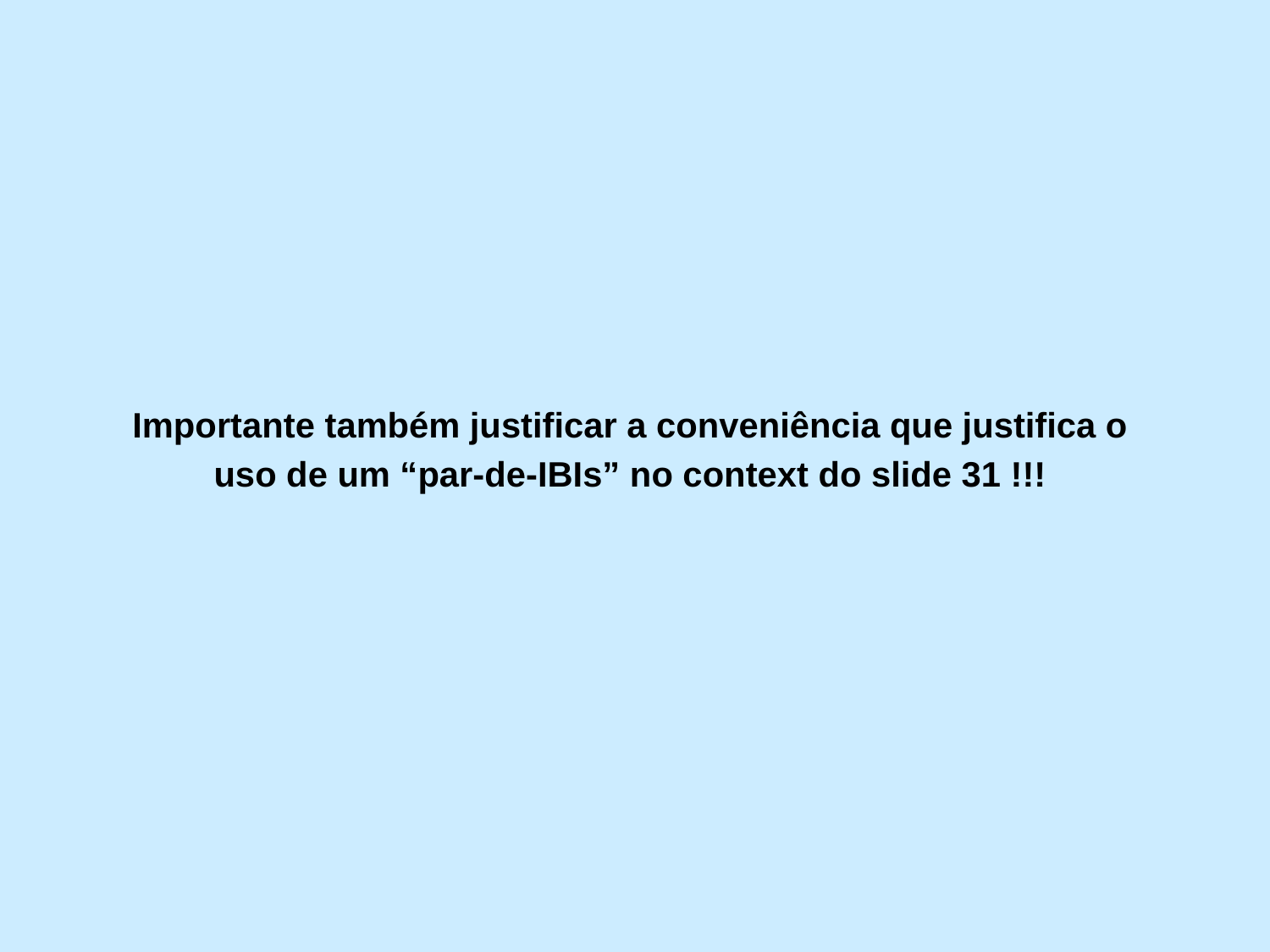

Importante também justificar a conveniência que justifica o
uso de um “par-de-IBIs” no context do slide 31 !!!